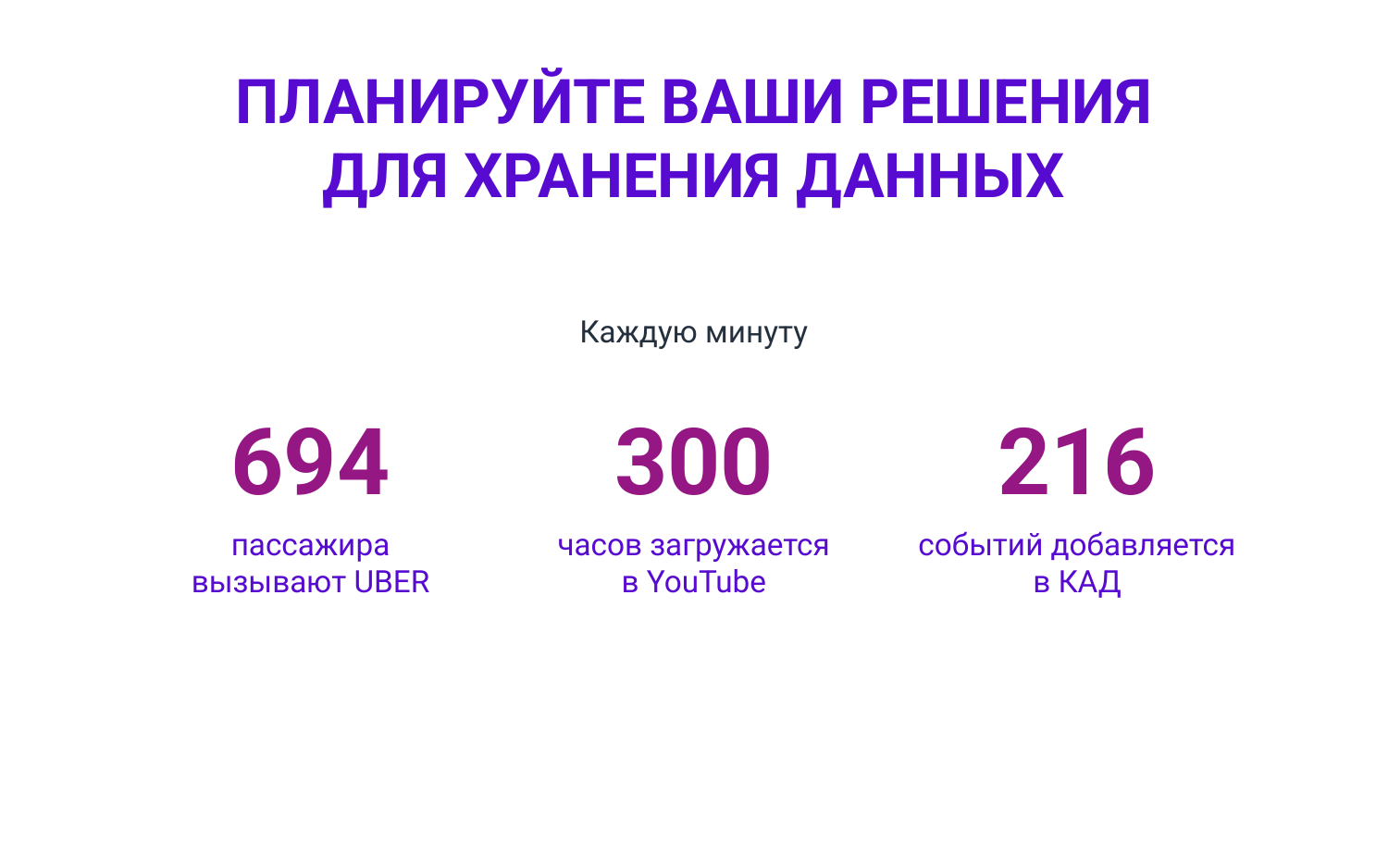

# ПЛАНИРУЙТЕ ВАШИ РЕШЕНИЯ ДЛЯ ХРАНЕНИЯ ДАННЫХ
Каждую минуту
694
300
216
пассажира
вызывают UBER
часов загружается
в YouTube
событий добавляется
в КАД